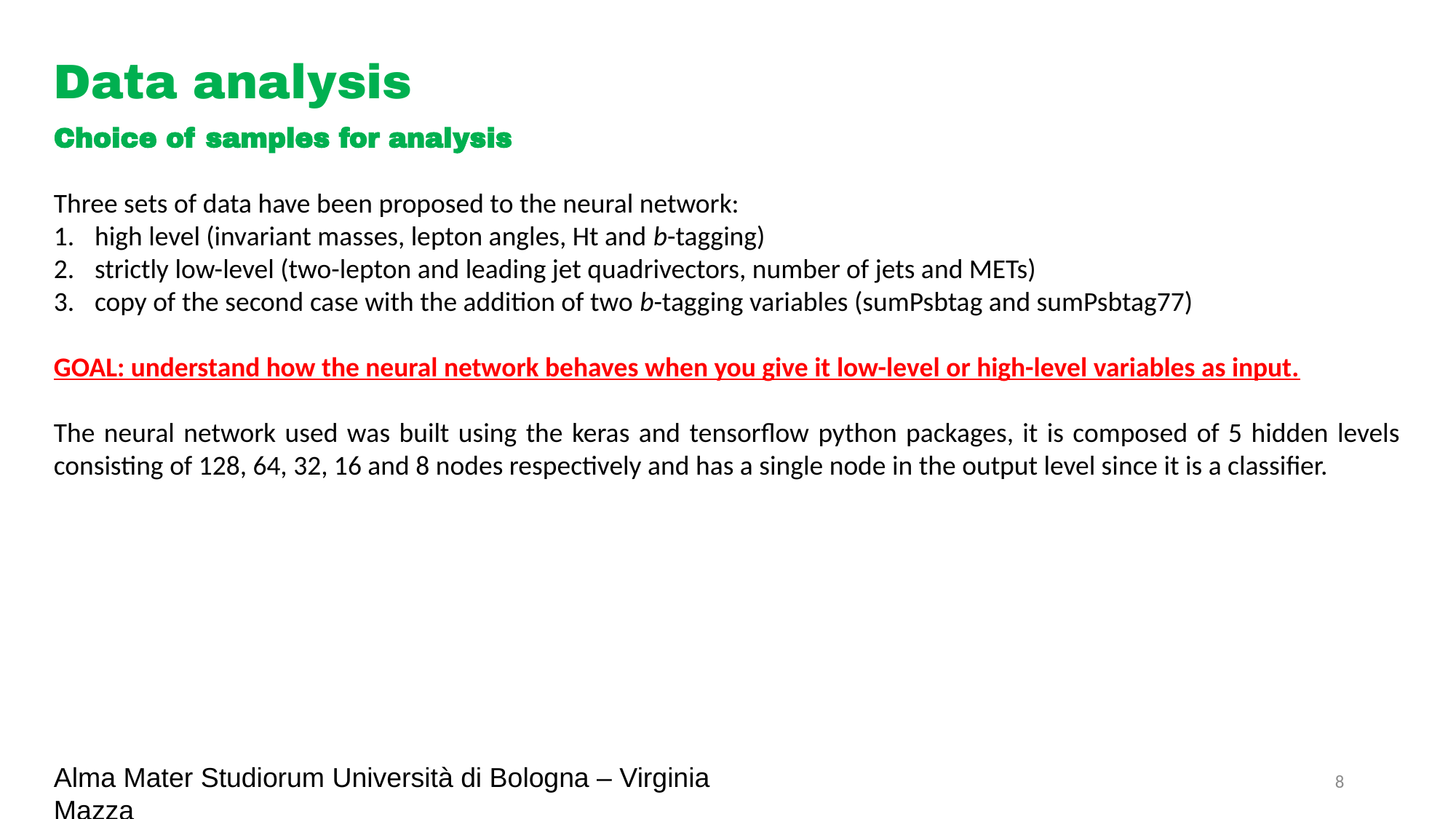

Data analysis
Choice of samples for analysis

Three sets of data have been proposed to the neural network:
high level (invariant masses, lepton angles, Ht and b-tagging)
strictly low-level (two-lepton and leading jet quadrivectors, number of jets and METs)
copy of the second case with the addition of two b-tagging variables (sumPsbtag and sumPsbtag77)

GOAL: understand how the neural network behaves when you give it low-level or high-level variables as input.

The neural network used was built using the keras and tensorflow python packages, it is composed of 5 hidden levels consisting of 128, 64, 32, 16 and 8 nodes respectively and has a single node in the output level since it is a classifier.
Alma Mater Studiorum Università di Bologna – Virginia Mazza
8